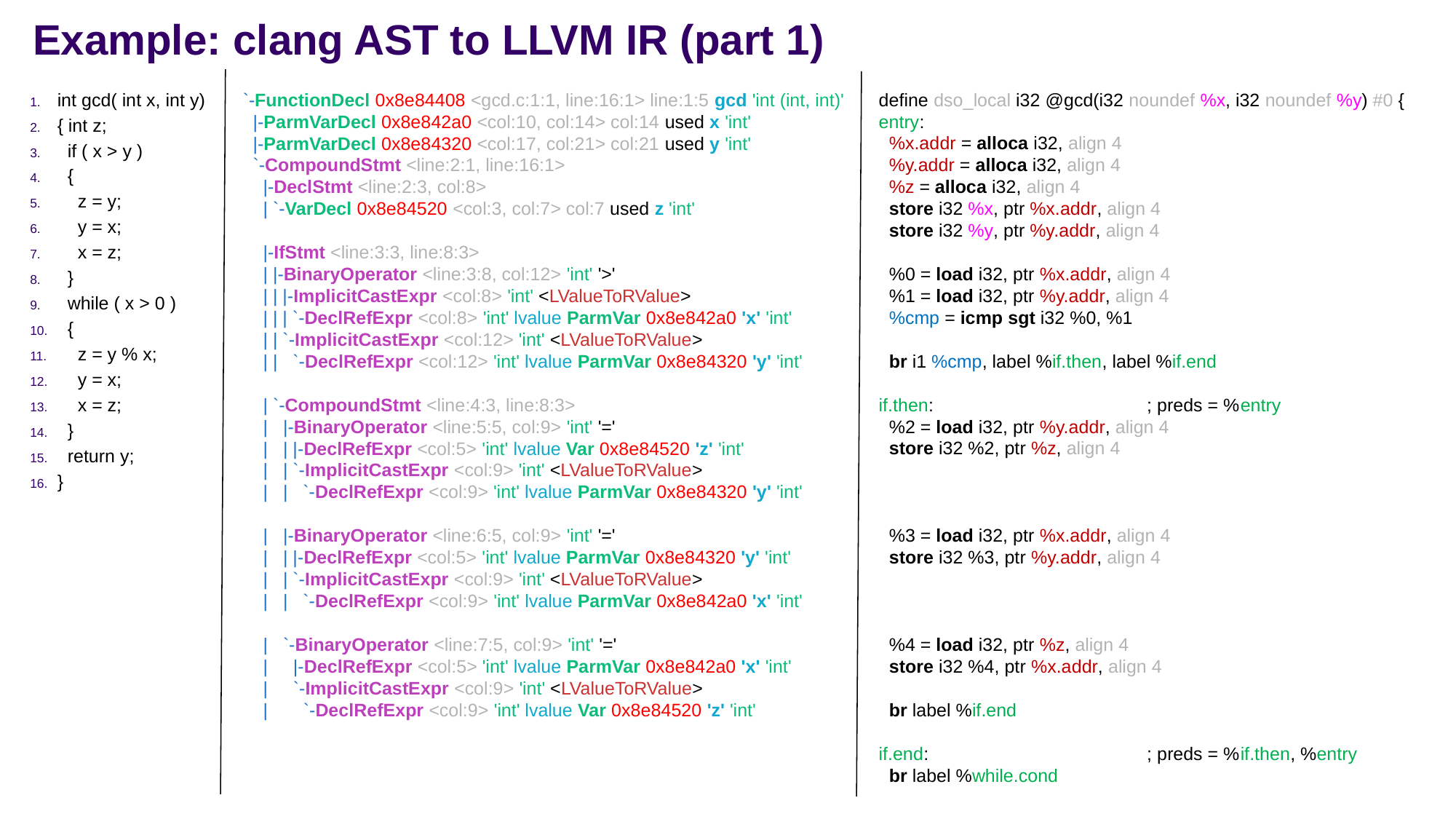

# Example: clang AST to LLVM IR (part 1)
int gcd( int x, int y)
{ int z;
  if ( x > y )
  {
    z = y;
    y = x;
    x = z;
  }
  while ( x > 0 )
  {
    z = y % x;
    y = x;
    x = z;
  }
  return y;
}
`-FunctionDecl 0x8e84408 <gcd.c:1:1, line:16:1> line:1:5 gcd 'int (int, int)'
  |-ParmVarDecl 0x8e842a0 <col:10, col:14> col:14 used x 'int'
  |-ParmVarDecl 0x8e84320 <col:17, col:21> col:21 used y 'int'
  `-CompoundStmt <line:2:1, line:16:1>
    |-DeclStmt <line:2:3, col:8>
    | `-VarDecl 0x8e84520 <col:3, col:7> col:7 used z 'int'

    |-IfStmt <line:3:3, line:8:3>
    | |-BinaryOperator <line:3:8, col:12> 'int' '>'
    | | |-ImplicitCastExpr <col:8> 'int' <LValueToRValue>
    | | | `-DeclRefExpr <col:8> 'int' lvalue ParmVar 0x8e842a0 'x' 'int'
    | | `-ImplicitCastExpr <col:12> 'int' <LValueToRValue>
    | |   `-DeclRefExpr <col:12> 'int' lvalue ParmVar 0x8e84320 'y' 'int'

    | `-CompoundStmt <line:4:3, line:8:3>
    |   |-BinaryOperator <line:5:5, col:9> 'int' '='
    |   | |-DeclRefExpr <col:5> 'int' lvalue Var 0x8e84520 'z' 'int'
    |   | `-ImplicitCastExpr <col:9> 'int' <LValueToRValue>
    |   |   `-DeclRefExpr <col:9> 'int' lvalue ParmVar 0x8e84320 'y' 'int'

    |   |-BinaryOperator <line:6:5, col:9> 'int' '='
    |   | |-DeclRefExpr <col:5> 'int' lvalue ParmVar 0x8e84320 'y' 'int'
    |   | `-ImplicitCastExpr <col:9> 'int' <LValueToRValue>
    |   |   `-DeclRefExpr <col:9> 'int' lvalue ParmVar 0x8e842a0 'x' 'int'

    |   `-BinaryOperator <line:7:5, col:9> 'int' '='
    |     |-DeclRefExpr <col:5> 'int' lvalue ParmVar 0x8e842a0 'x' 'int'
    |     `-ImplicitCastExpr <col:9> 'int' <LValueToRValue>
    |       `-DeclRefExpr <col:9> 'int' lvalue Var 0x8e84520 'z' 'int'
define dso_local i32 @gcd(i32 noundef %x, i32 noundef %y) #0 {
entry:
  %x.addr = alloca i32, align 4
  %y.addr = alloca i32, align 4
  %z = alloca i32, align 4
  store i32 %x, ptr %x.addr, align 4
  store i32 %y, ptr %y.addr, align 4

  %0 = load i32, ptr %x.addr, align 4
  %1 = load i32, ptr %y.addr, align 4
  %cmp = icmp sgt i32 %0, %1

  br i1 %cmp, label %if.then, label %if.end

if.then:                                          ; preds = %entry
  %2 = load i32, ptr %y.addr, align 4
  store i32 %2, ptr %z, align 4

  %3 = load i32, ptr %x.addr, align 4
  store i32 %3, ptr %y.addr, align 4

  %4 = load i32, ptr %z, align 4
  store i32 %4, ptr %x.addr, align 4

  br label %if.end

if.end:                                           ; preds = %if.then, %entry
  br label %while.cond